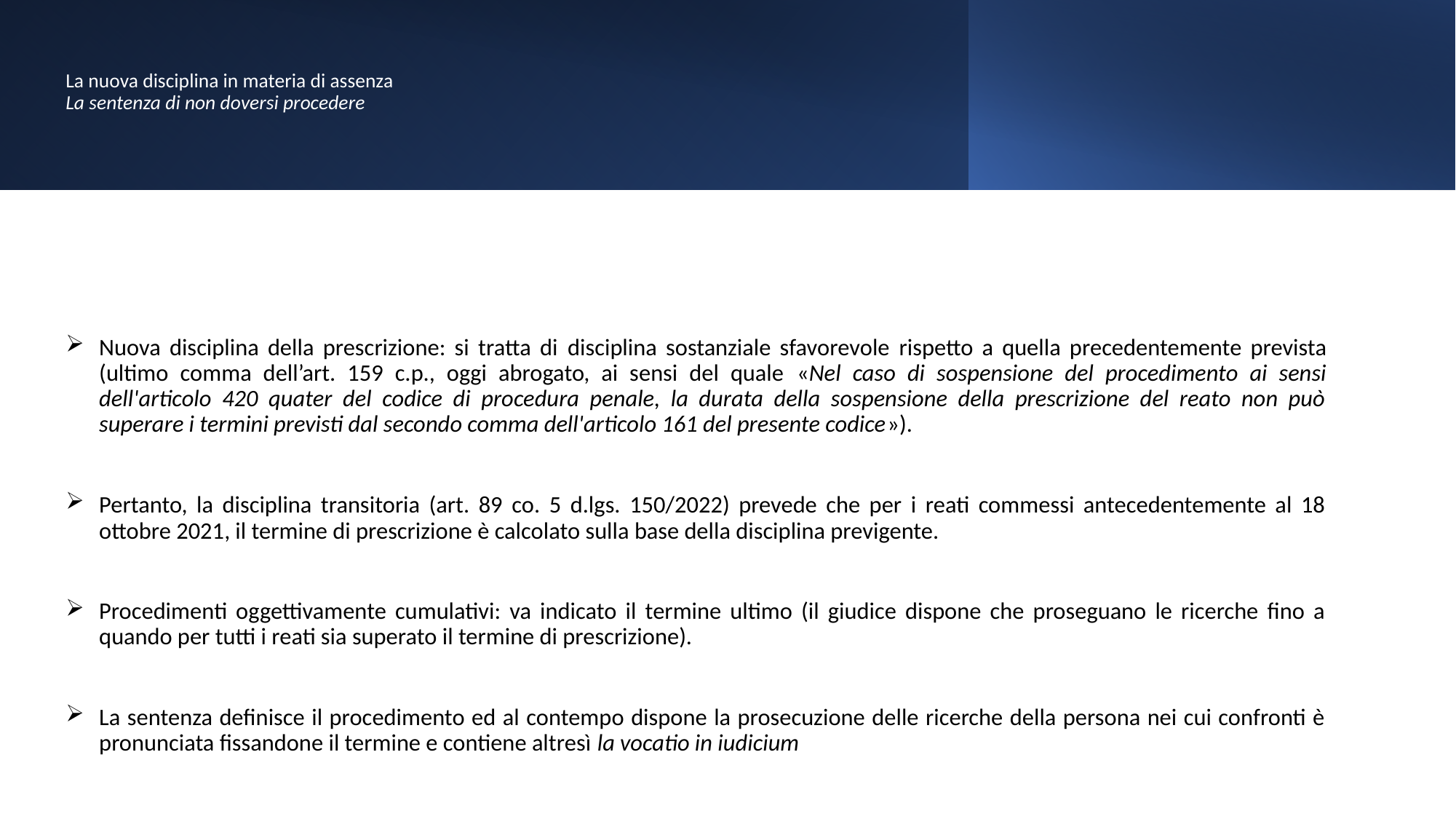

# La nuova disciplina in materia di assenza La sentenza di non doversi procedere

Nuova disciplina della prescrizione: si tratta di disciplina sostanziale sfavorevole rispetto a quella precedentemente prevista (ultimo comma dell’art. 159 c.p., oggi abrogato, ai sensi del quale «Nel caso di sospensione del procedimento ai sensi dell'articolo 420 quater del codice di procedura penale, la durata della sospensione della prescrizione del reato non può superare i termini previsti dal secondo comma dell'articolo 161 del presente codice»).

Pertanto, la disciplina transitoria (art. 89 co. 5 d.lgs. 150/2022) prevede che per i reati commessi antecedentemente al 18 ottobre 2021, il termine di prescrizione è calcolato sulla base della disciplina previgente.

Procedimenti oggettivamente cumulativi: va indicato il termine ultimo (il giudice dispone che proseguano le ricerche fino a quando per tutti i reati sia superato il termine di prescrizione).

La sentenza definisce il procedimento ed al contempo dispone la prosecuzione delle ricerche della persona nei cui confronti è pronunciata fissandone il termine e contiene altresì la vocatio in iudicium